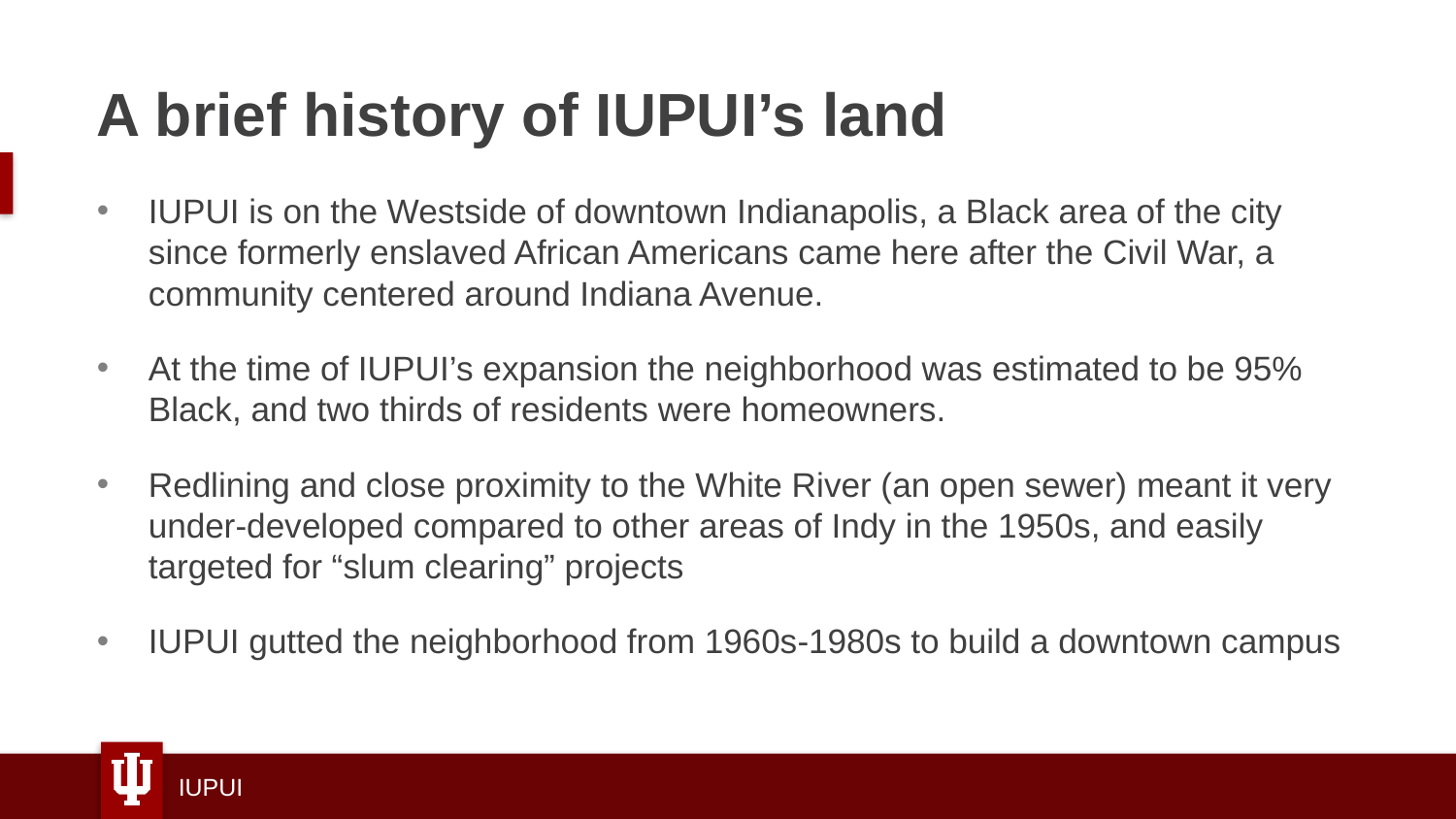

# A brief history of IUPUI’s land
IUPUI is on the Westside of downtown Indianapolis, a Black area of the city since formerly enslaved African Americans came here after the Civil War, a community centered around Indiana Avenue.
At the time of IUPUI’s expansion the neighborhood was estimated to be 95% Black, and two thirds of residents were homeowners.
Redlining and close proximity to the White River (an open sewer) meant it very under-developed compared to other areas of Indy in the 1950s, and easily targeted for “slum clearing” projects
IUPUI gutted the neighborhood from 1960s-1980s to build a downtown campus